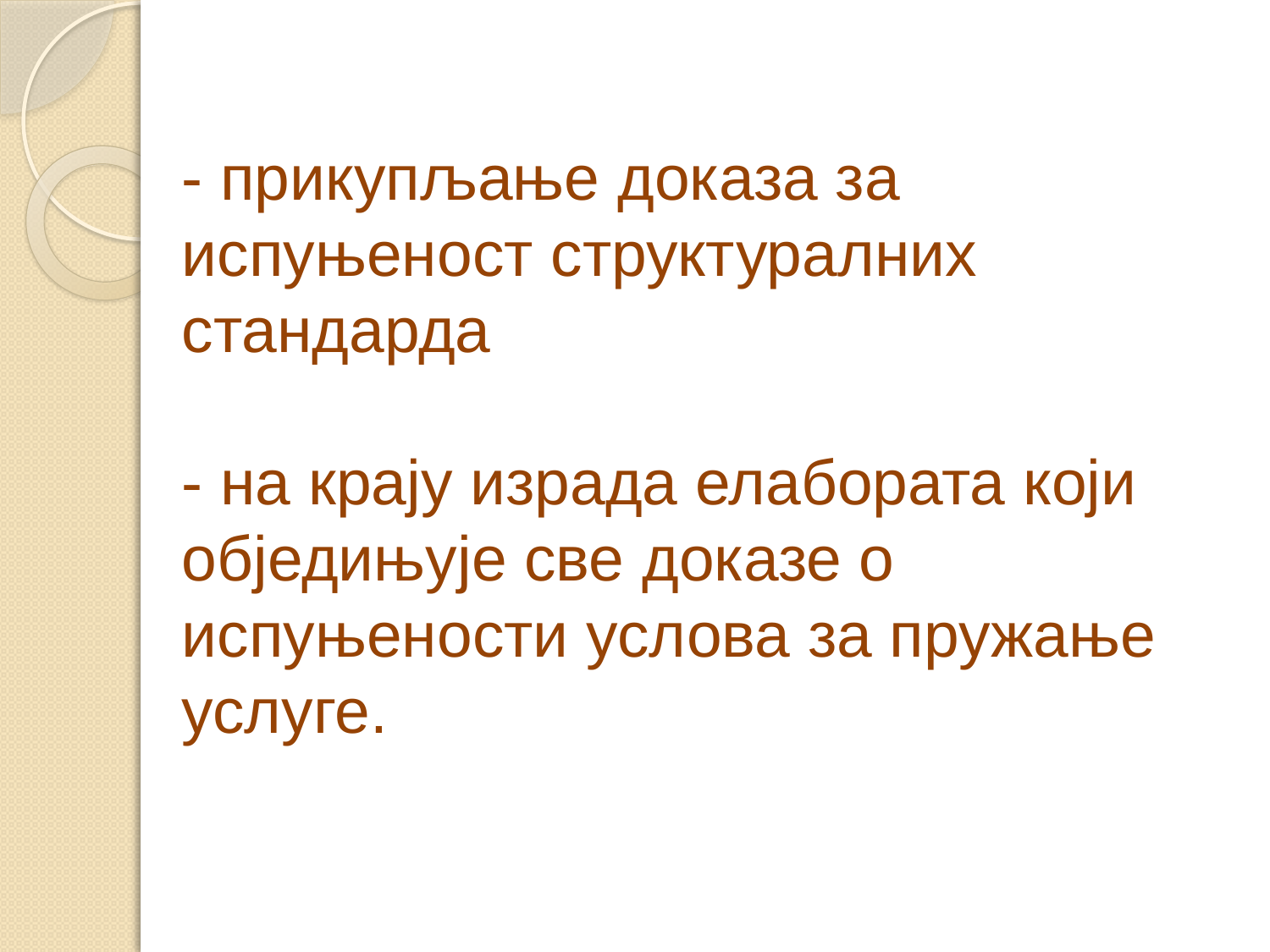

# - прикупљање доказа за испуњеност структуралних стандарда - на крају израда елабората који обједињује све доказе о испуњености услова за пружање услуге.